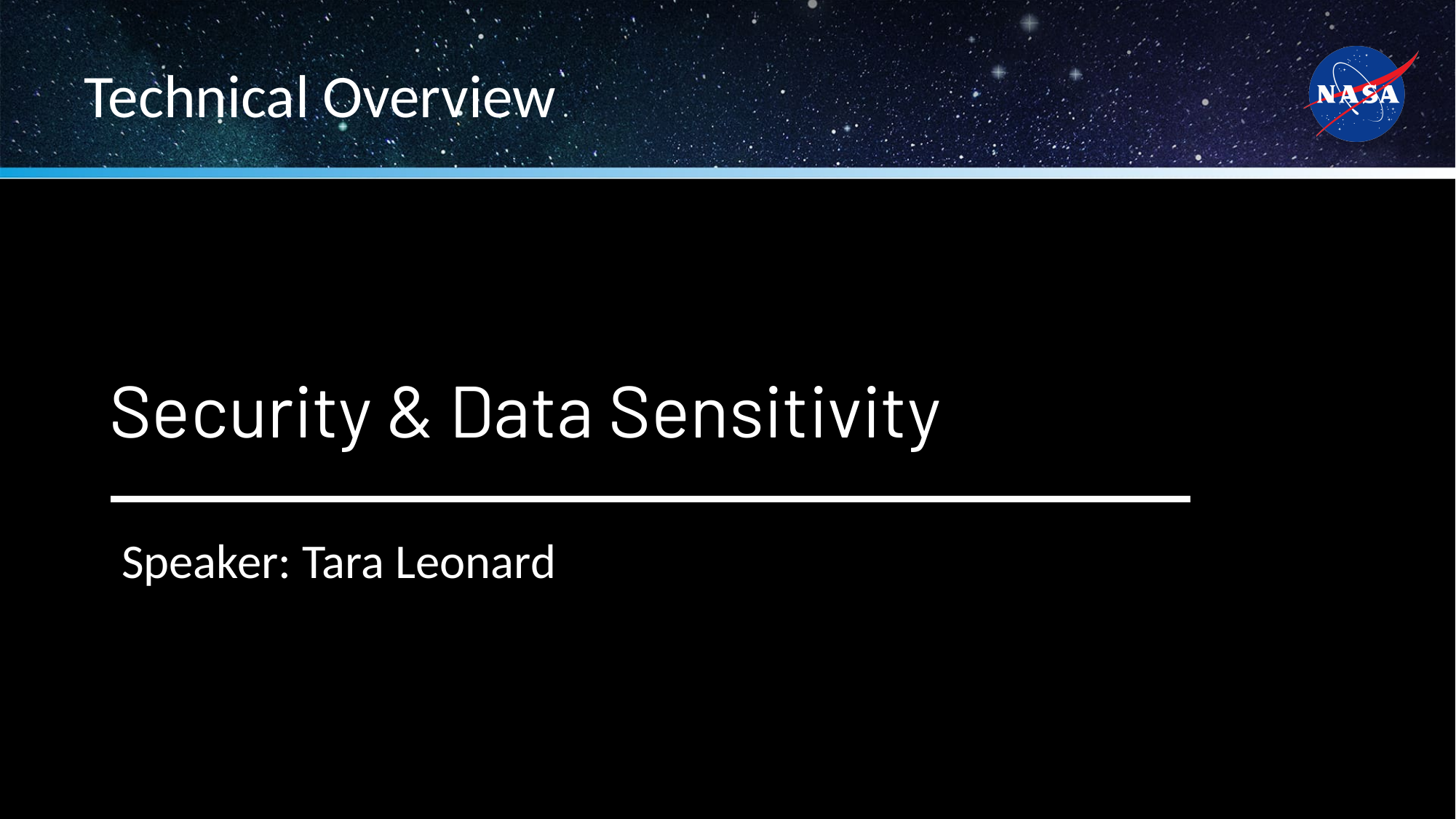

# Technical Overview

Security & Data Sensitivity
Speaker: Tara Leonard